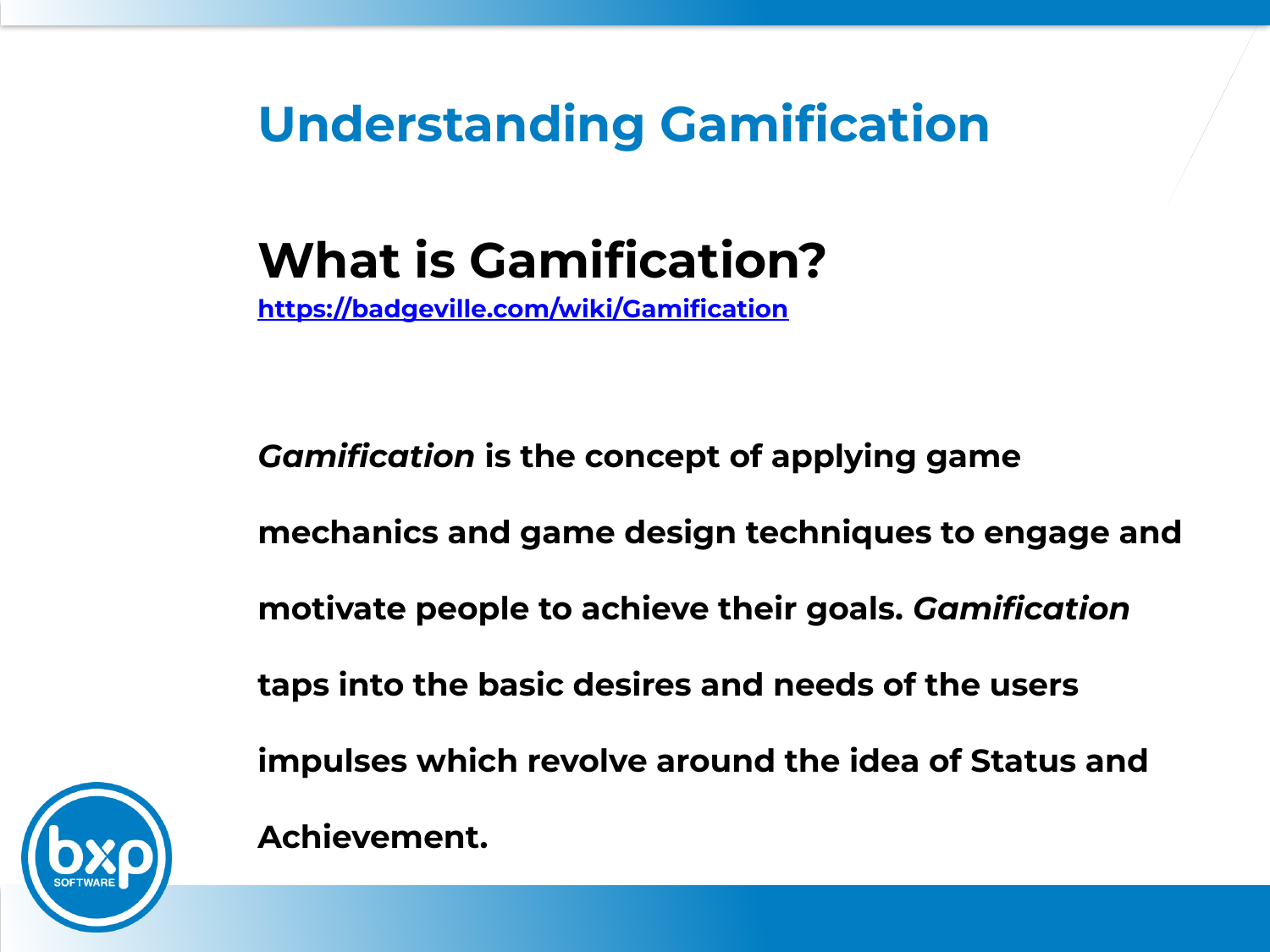

# Understanding Gamification
What is Gamification?
https://badgeville.com/wiki/Gamification

Gamification is the concept of applying game mechanics and game design techniques to engage and motivate people to achieve their goals. Gamification taps into the basic desires and needs of the users impulses which revolve around the idea of Status and Achievement.